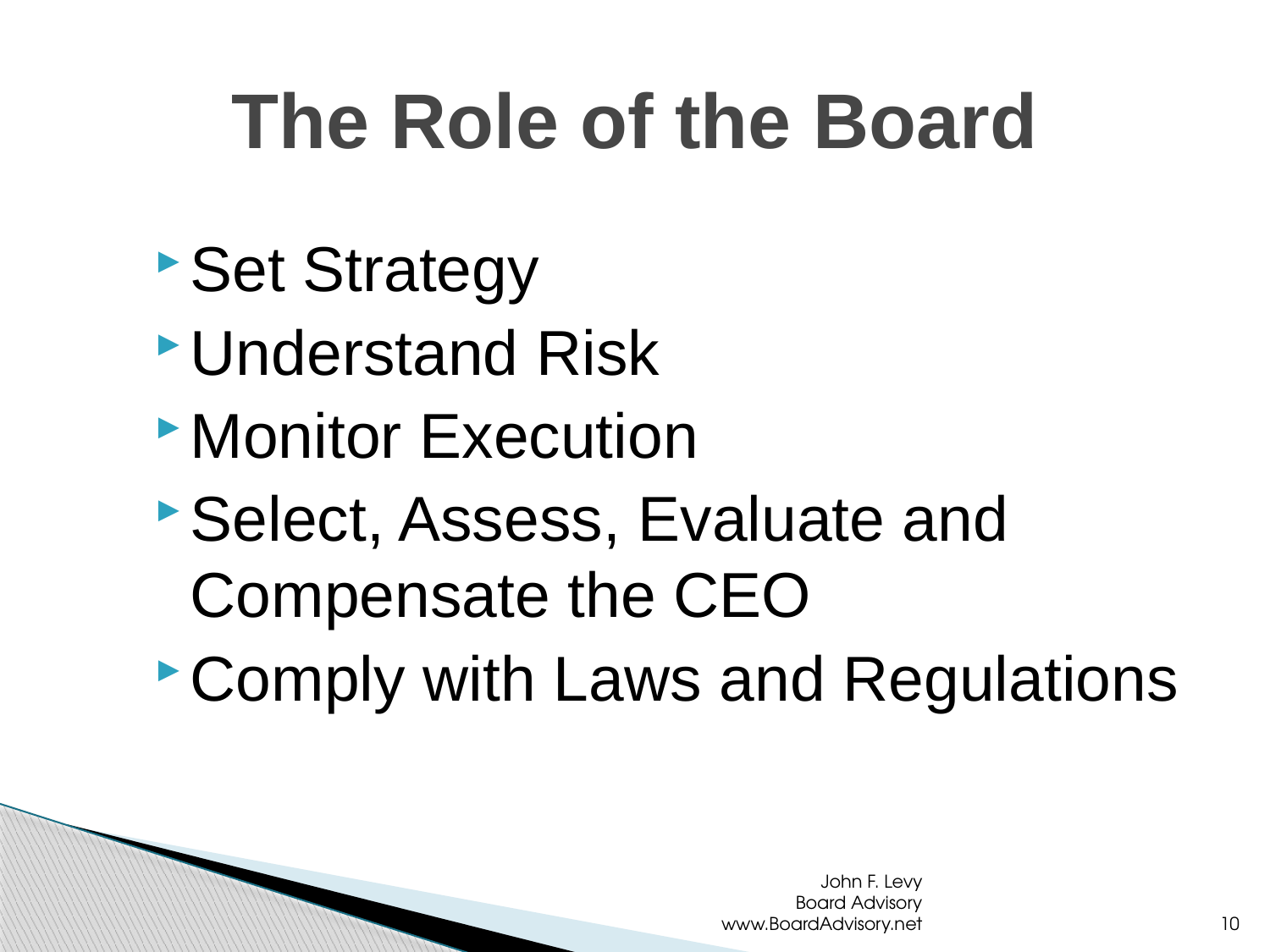

# The Role of the Board
Set Strategy
Understand Risk
Monitor Execution
Select, Assess, Evaluate and Compensate the CEO
Comply with Laws and Regulations
John F. Levy
Board Advisory
www.BoardAdvisory.net
10